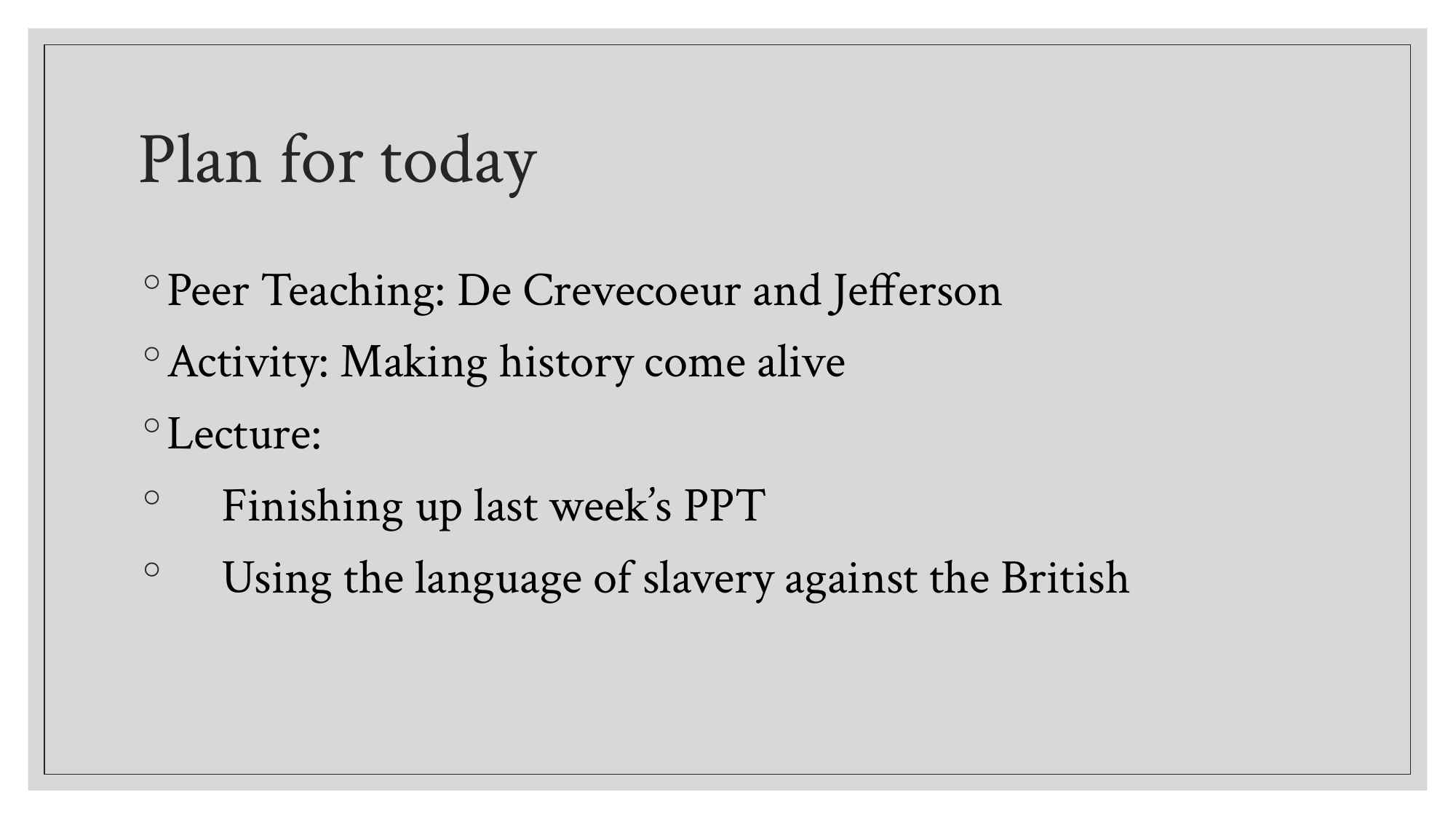

# Plan for today
Peer Teaching: De Crevecoeur and Jefferson
Activity: Making history come alive
Lecture:
     Finishing up last week’s PPT
     Using the language of slavery against the British